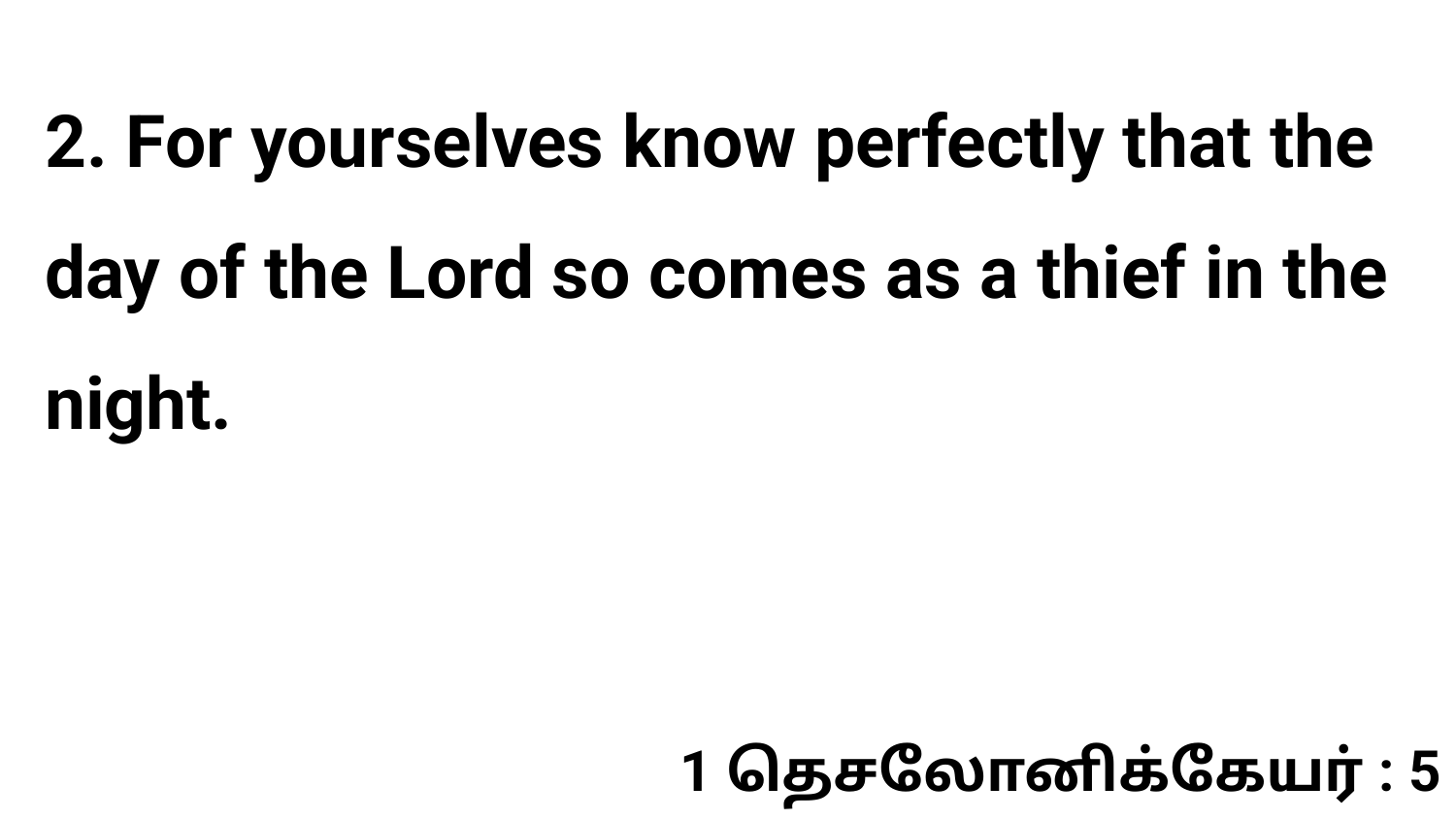

2. For yourselves know perfectly that the day of the Lord so comes as a thief in the night.
1 தெசலோனிக்கேயர் : 5